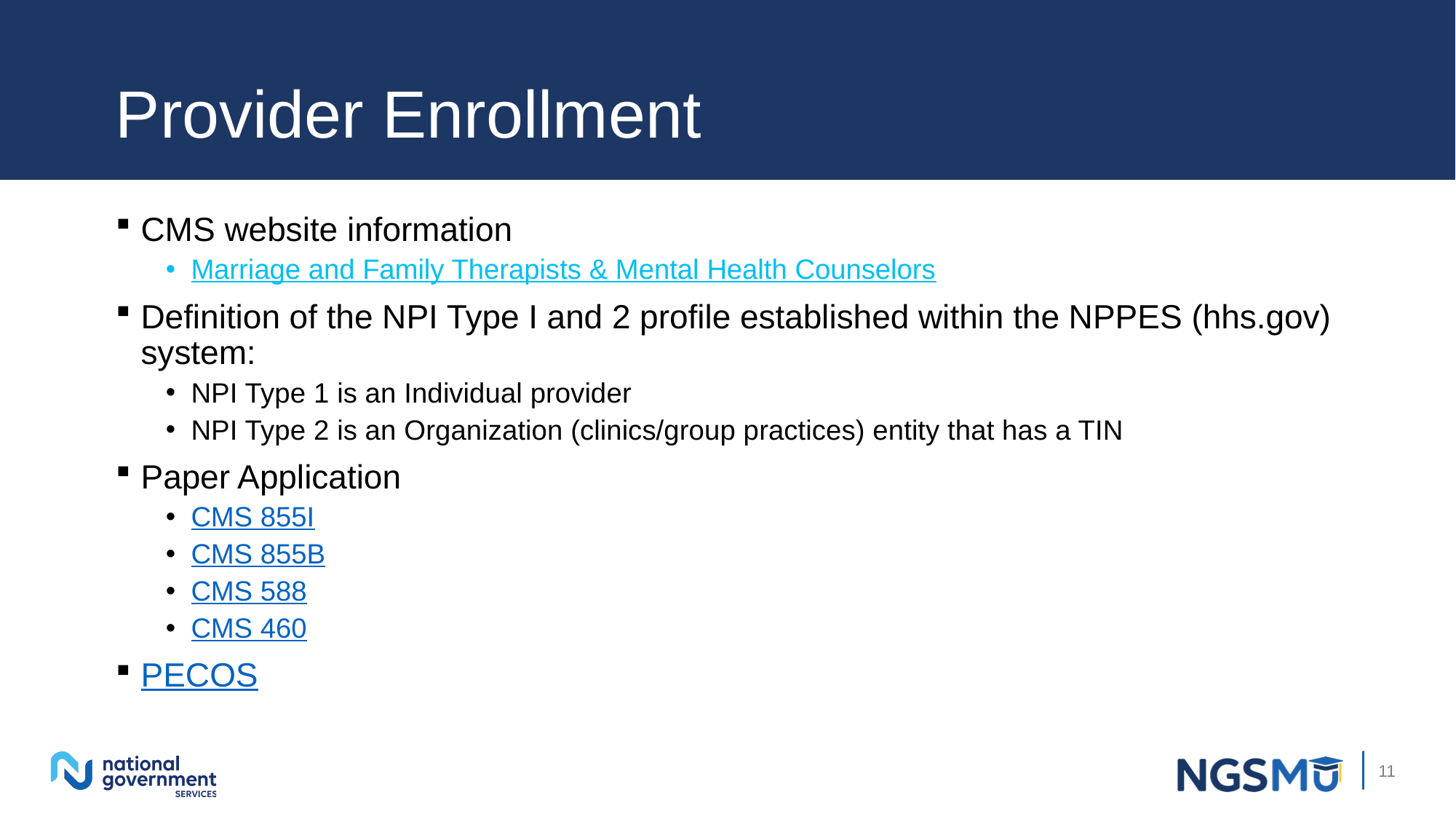

# Provider Enrollment
CMS website information
Marriage and Family Therapists & Mental Health Counselors
Definition of the NPI Type I and 2 profile established within the NPPES (hhs.gov) system:
NPI Type 1 is an Individual provider
NPI Type 2 is an Organization (clinics/group practices) entity that has a TIN
Paper Application
CMS 855I
CMS 855B
CMS 588
CMS 460
PECOS

11